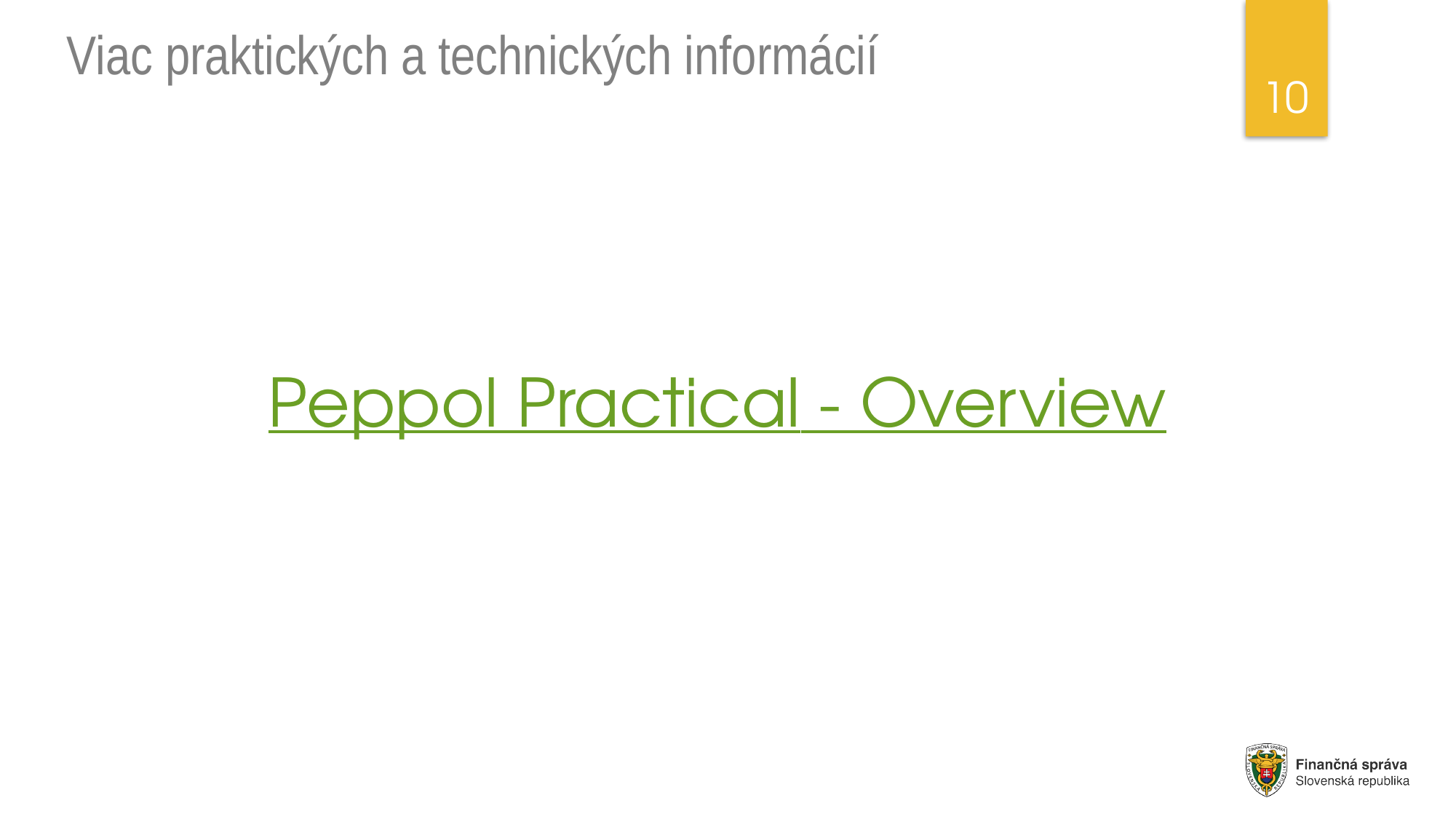

Viac praktických a technických informácií
10
Peppol Practical - Overview